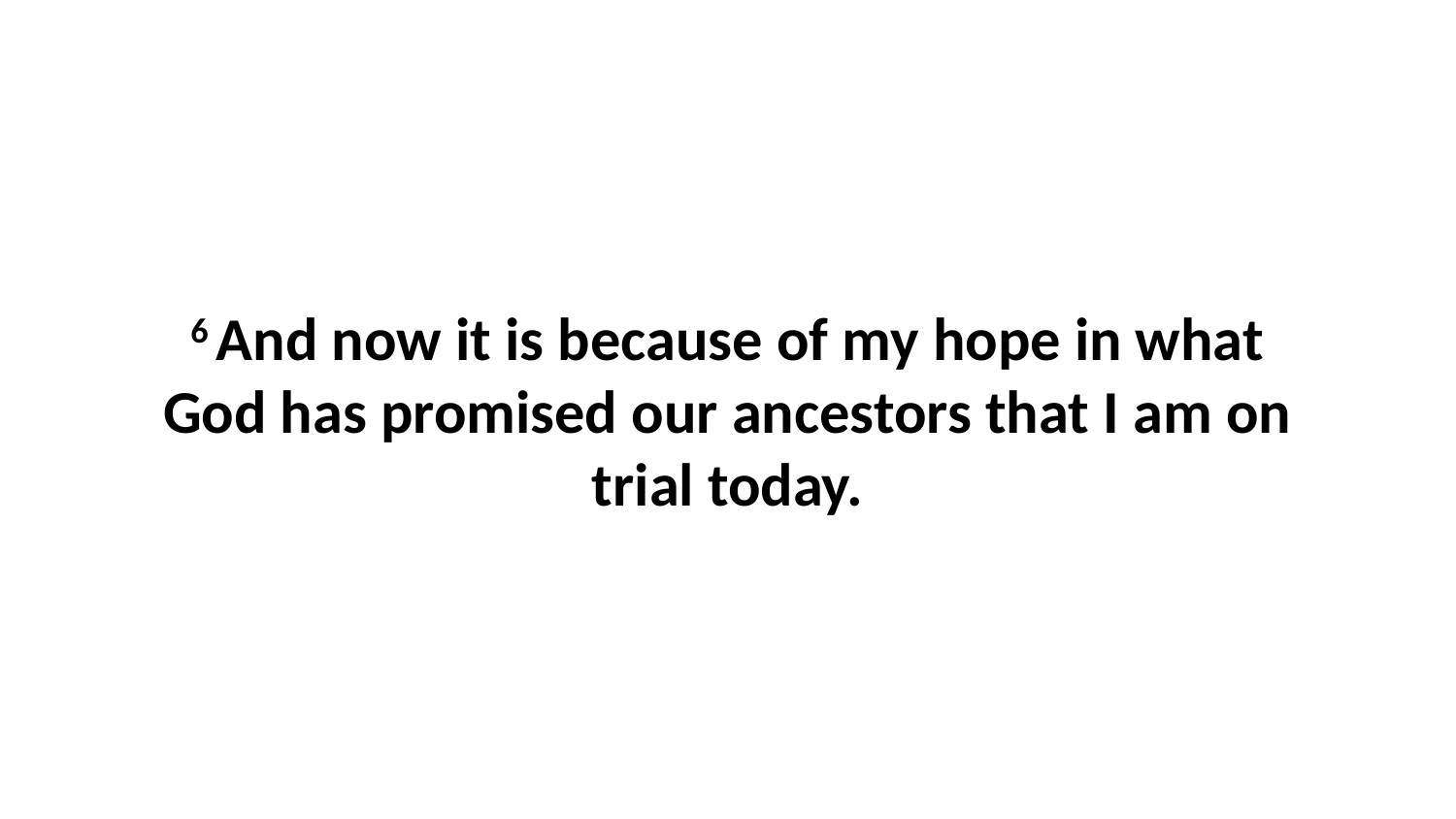

6 And now it is because of my hope in what God has promised our ancestors that I am on trial today.